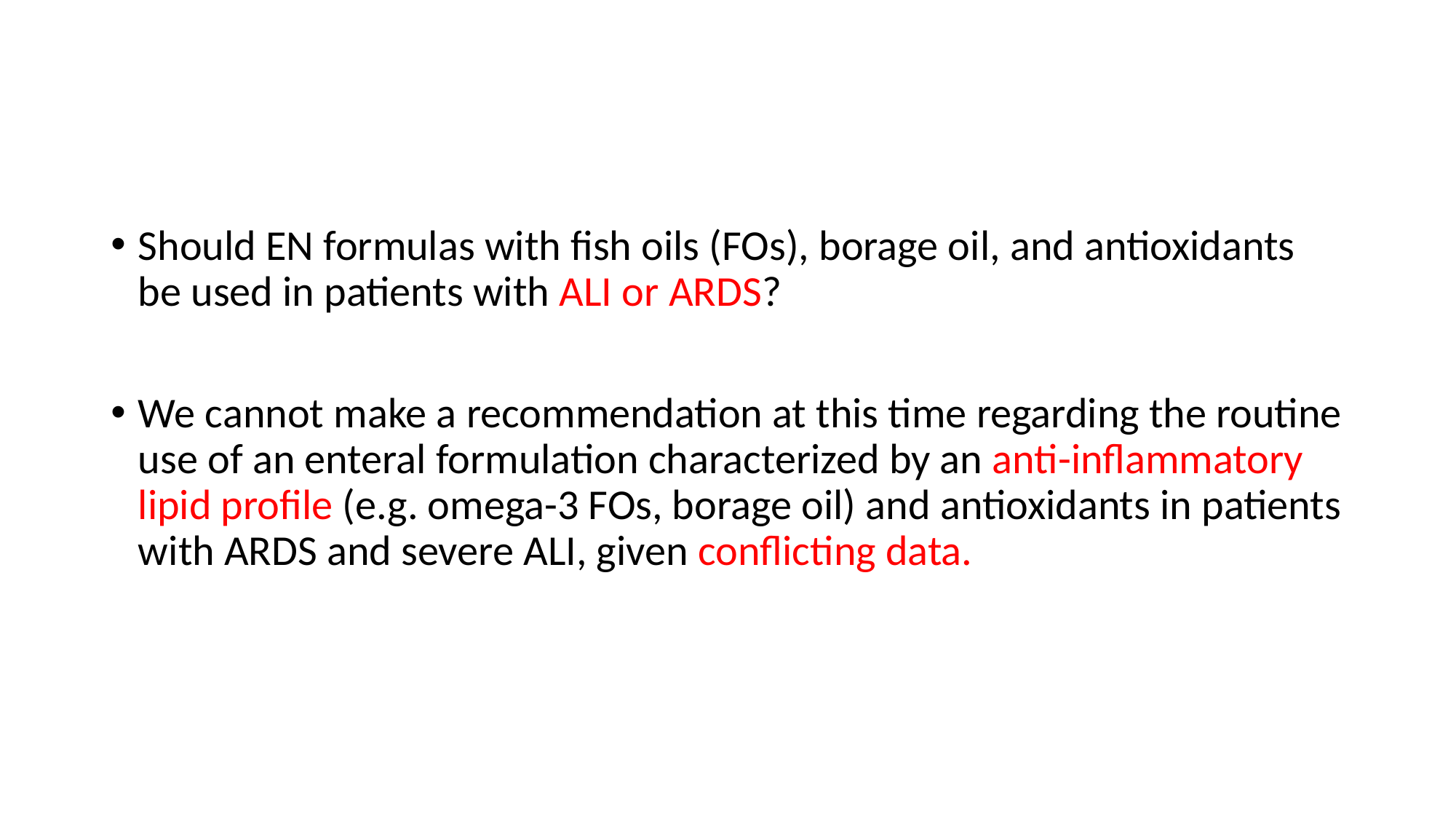

#
Should EN formulas with fish oils (FOs), borage oil, and antioxidants be used in patients with ALI or ARDS?

We cannot make a recommendation at this time regarding the routine use of an enteral formulation characterized by an anti-inflammatory lipid profile (e.g. omega-3 FOs, borage oil) and antioxidants in patients with ARDS and severe ALI, given conflicting data.